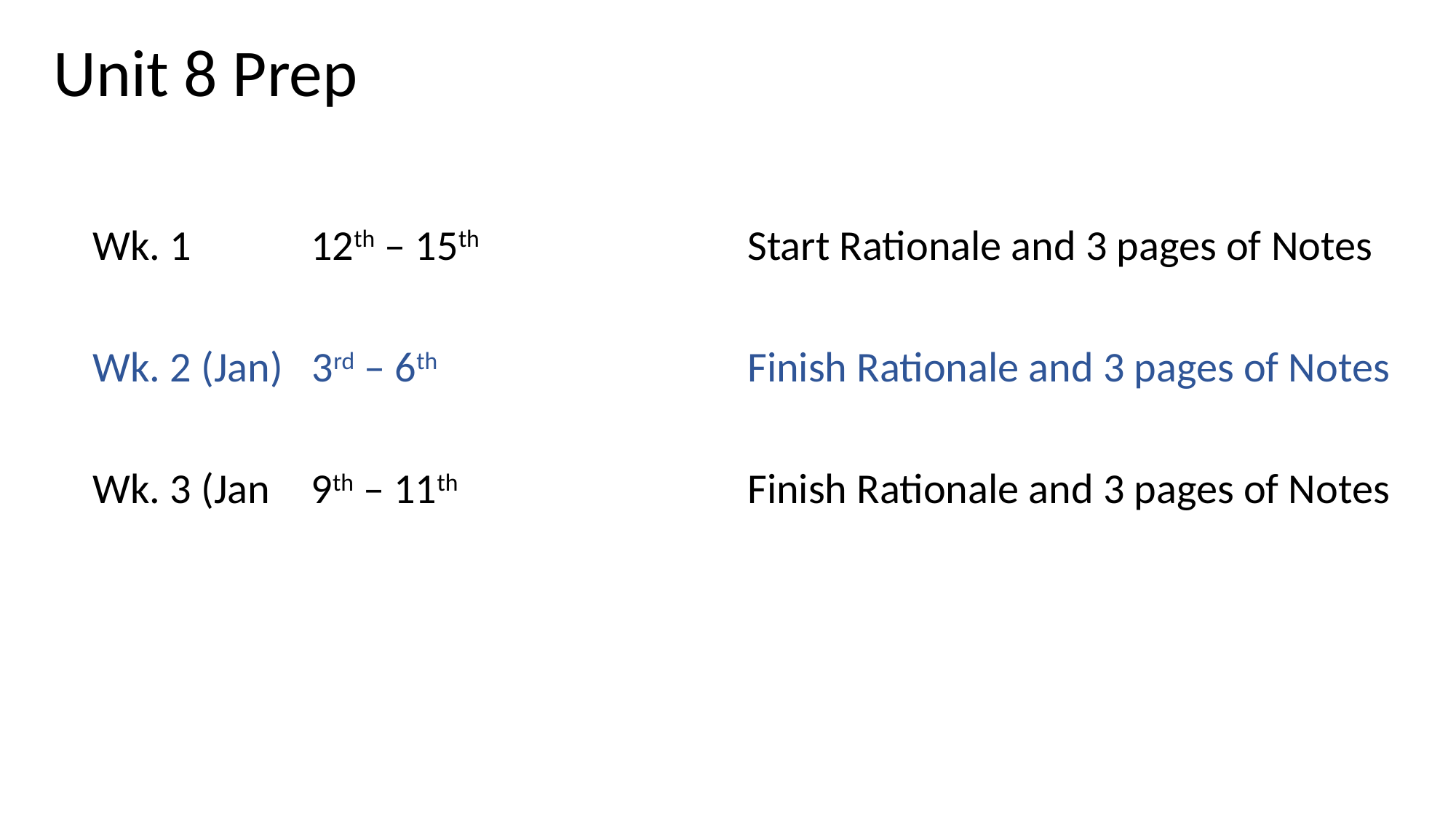

# Unit 8 Prep
Wk. 1  	12th – 15th 			Start Rationale and 3 pages of Notes

Wk. 2 (Jan)   3rd – 6th			Finish Rationale and 3 pages of Notes

Wk. 3 (Jan  	9th – 11th 			Finish Rationale and 3 pages of Notes